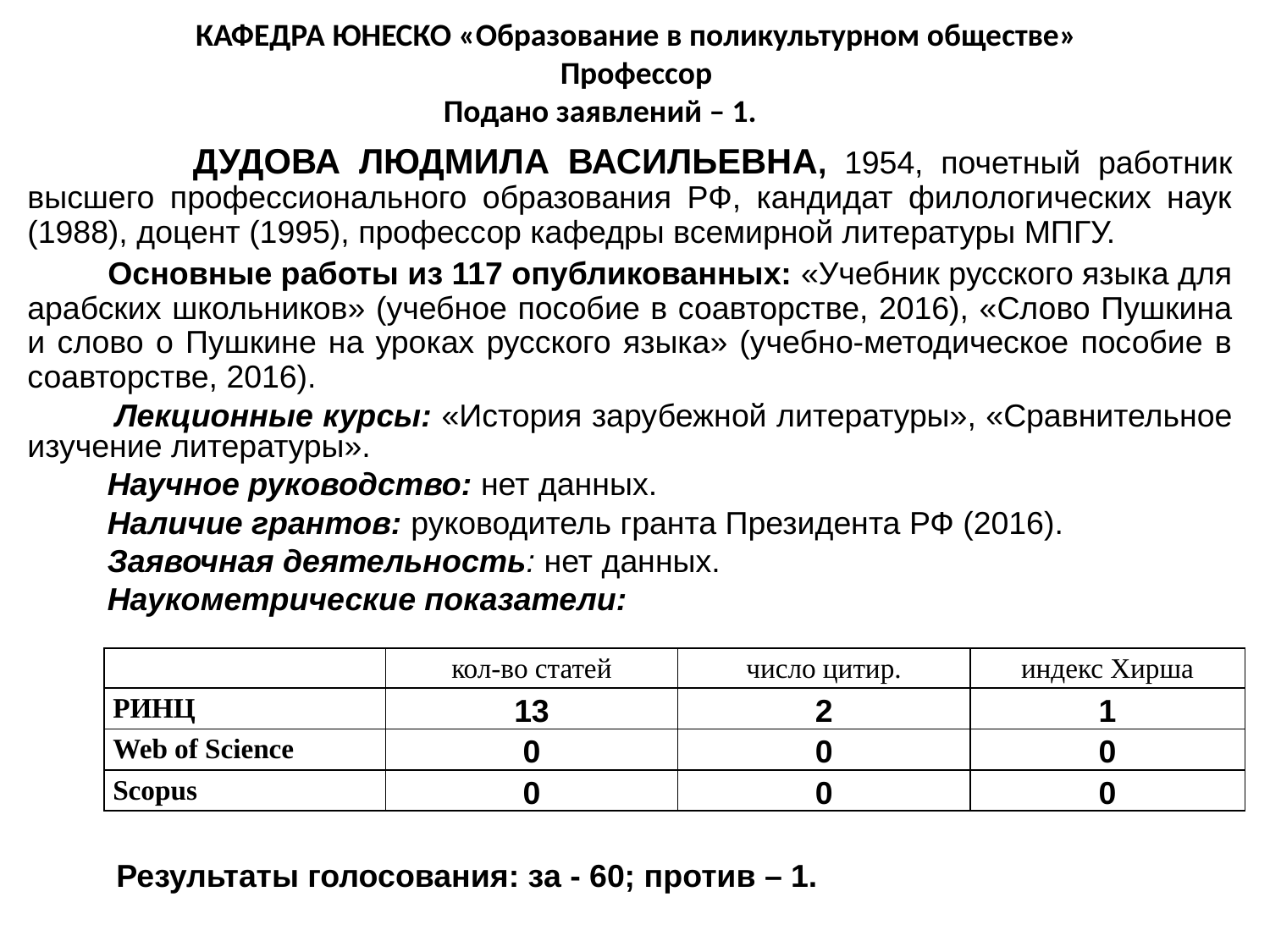

КАФЕДРА ЮНЕСКО «Образование в поликультурном обществе»
Профессор
Подано заявлений – 1.
         ДУДОВА ЛЮДМИЛА ВАСИЛЬЕВНА, 1954, почетный работник высшего профессионального образования РФ, кандидат филологических наук (1988), доцент (1995), профессор кафедры всемирной литературы МПГУ.
         Основные работы из 117 опубликованных: «Учебник русского языка для арабских школьников» (учебное пособие в соавторстве, 2016), «Слово Пушкина и слово о Пушкине на уроках русского языка» (учебно-методическое пособие в соавторстве, 2016).
         Лекционные курсы: «История зарубежной литературы», «Сравнительное изучение литературы».
         Научное руководство: нет данных.
         Наличие грантов: руководитель гранта Президента РФ (2016).
         Заявочная деятельность: нет данных.
         Наукометрические показатели:

          Результаты голосования: за - 60; против – 1.

|  | кол-во статей | число цитир. | индекс Хирша |
| --- | --- | --- | --- |
| РИНЦ | 13 | 2 | 1 |
| Web of Science | 0 | 0 | 0 |
| Scopus | 0 | 0 | 0 |